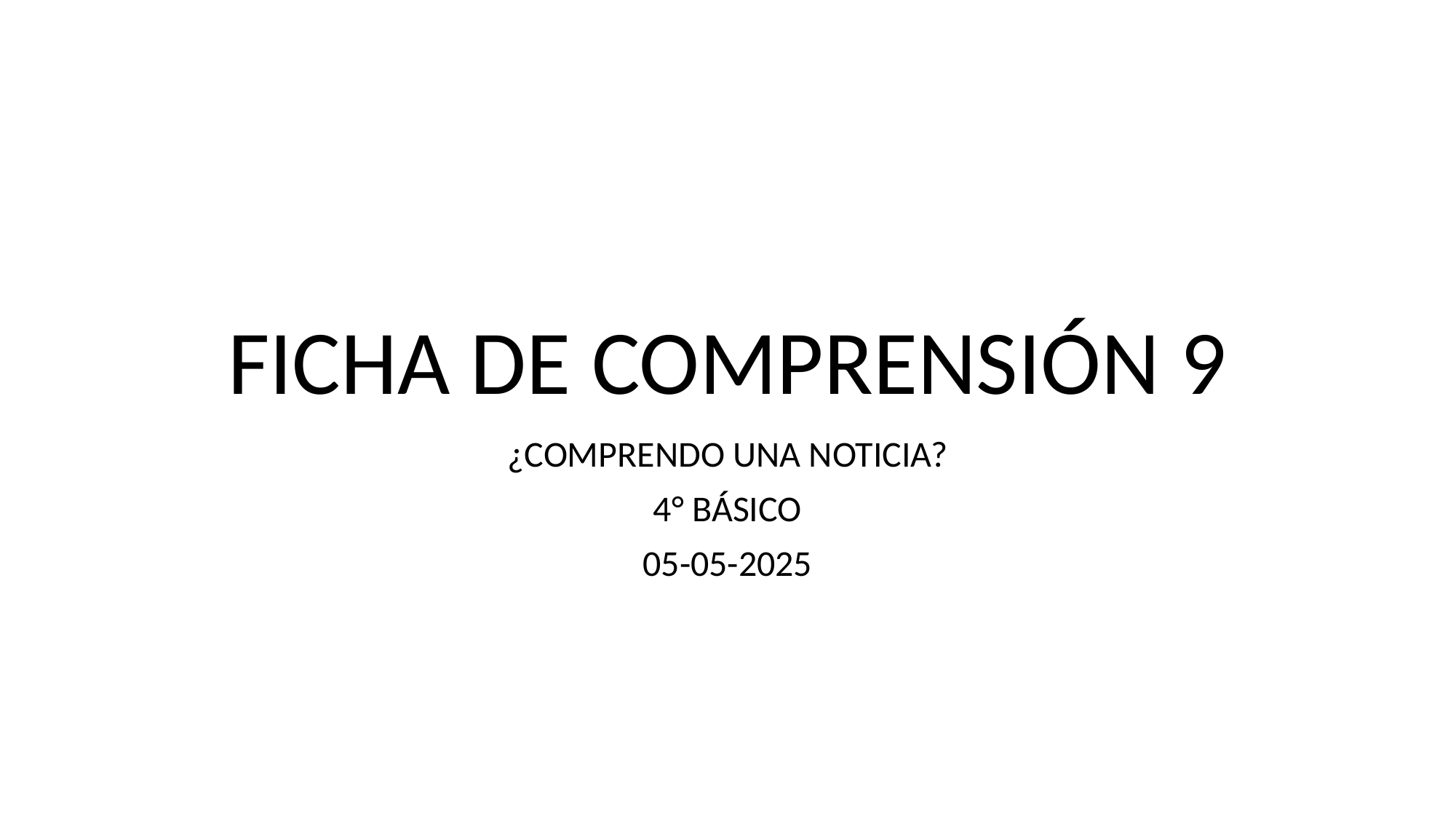

# FICHA DE COMPRENSIÓN 9
¿COMPRENDO UNA NOTICIA?
4° BÁSICO
05-05-2025